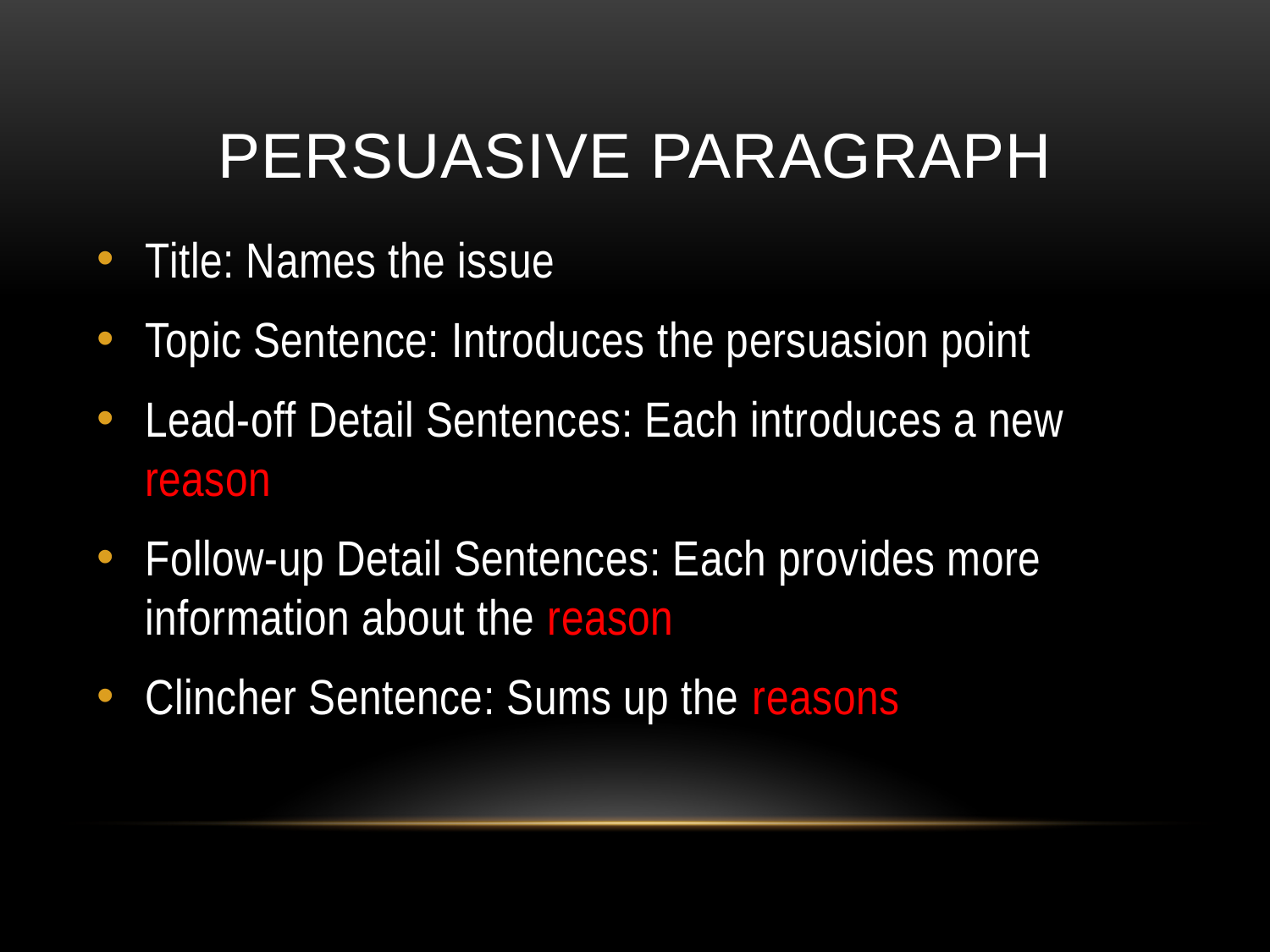

# PERSUASIVE PARAGRAPH
Title: Names the issue
Topic Sentence: Introduces the persuasion point
Lead-off Detail Sentences: Each introduces a new reason
Follow-up Detail Sentences: Each provides more information about the reason
Clincher Sentence: Sums up the reasons